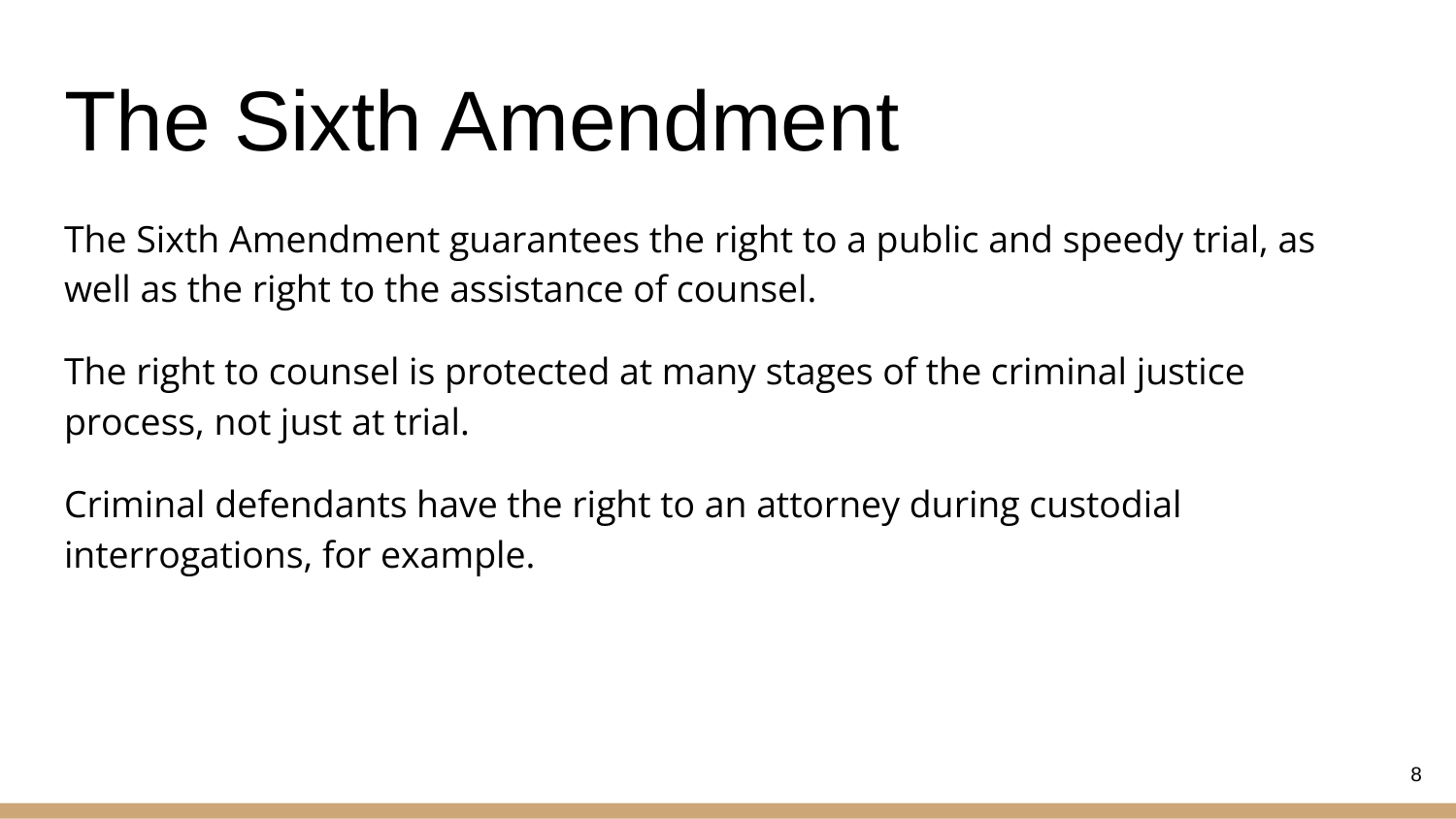

# The Sixth Amendment
The Sixth Amendment guarantees the right to a public and speedy trial, as well as the right to the assistance of counsel.
The right to counsel is protected at many stages of the criminal justice process, not just at trial.
Criminal defendants have the right to an attorney during custodial interrogations, for example.
8